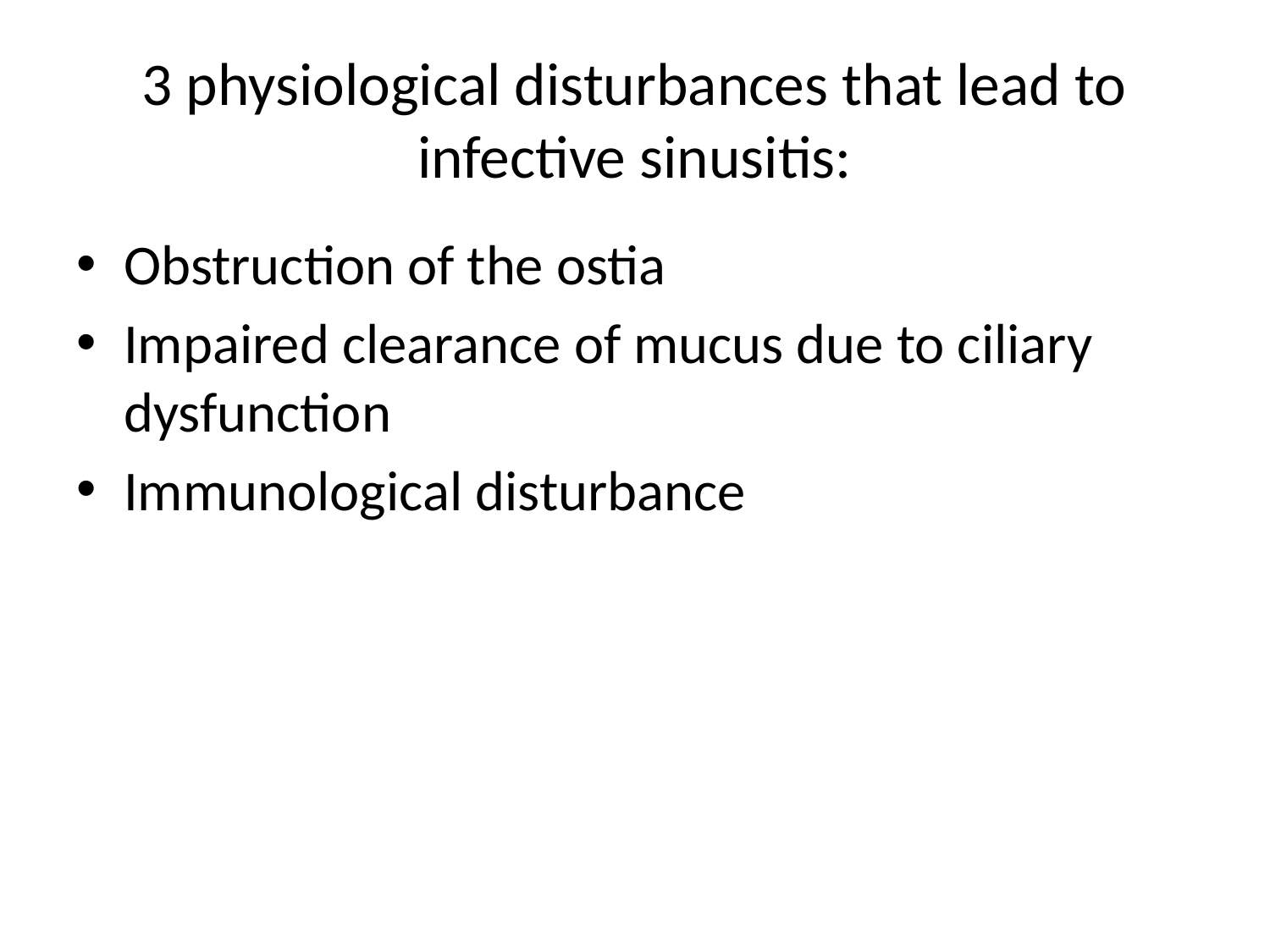

# 3 physiological disturbances that lead to infective sinusitis:
Obstruction of the ostia
Impaired clearance of mucus due to ciliary dysfunction
Immunological disturbance